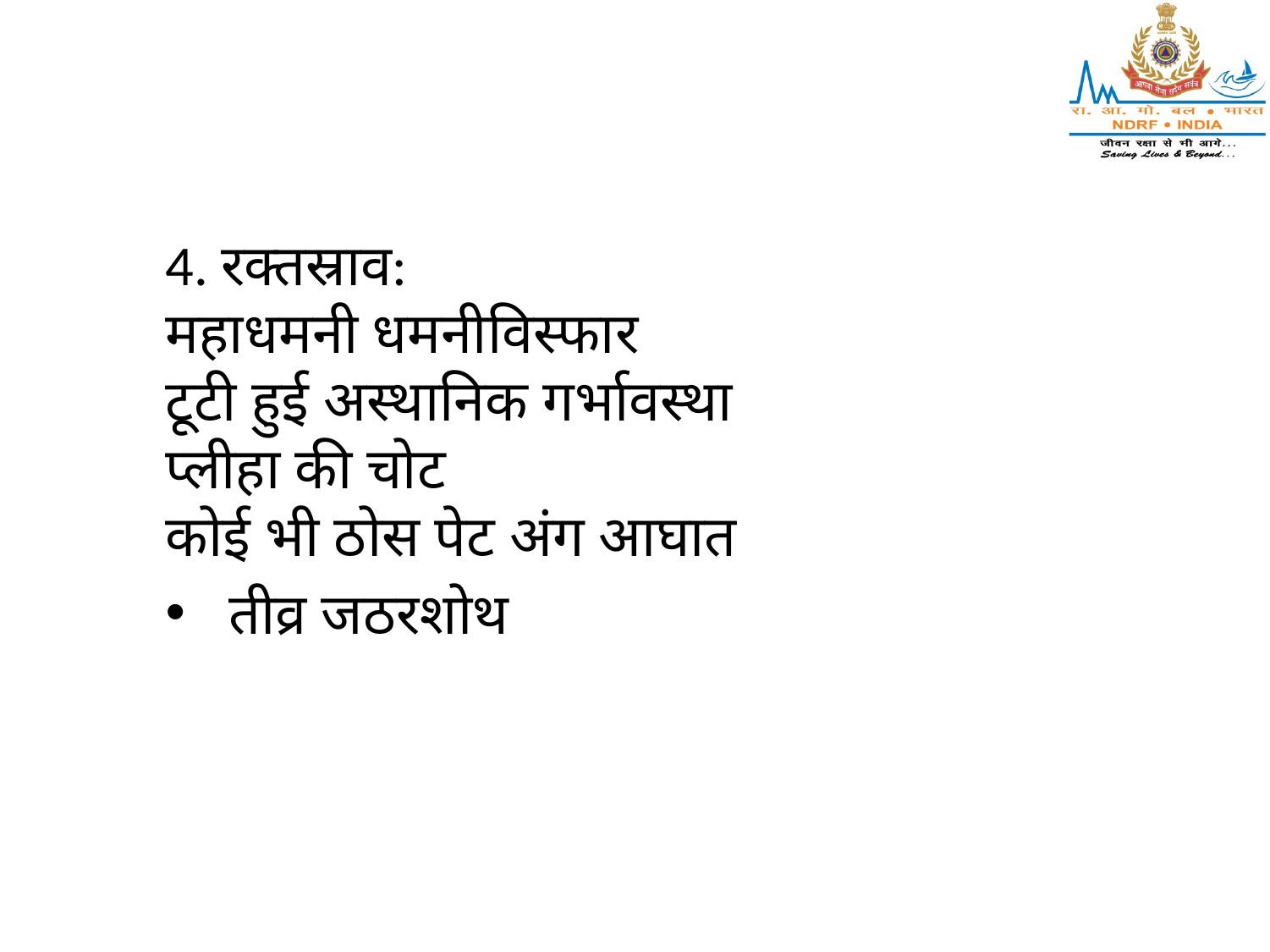

4. रक्तस्राव:
महाधमनी धमनीविस्फार
टूटी हुई अस्थानिक गर्भावस्था
प्लीहा की चोट
कोई भी ठोस पेट अंग आघात
तीव्र जठरशोथ